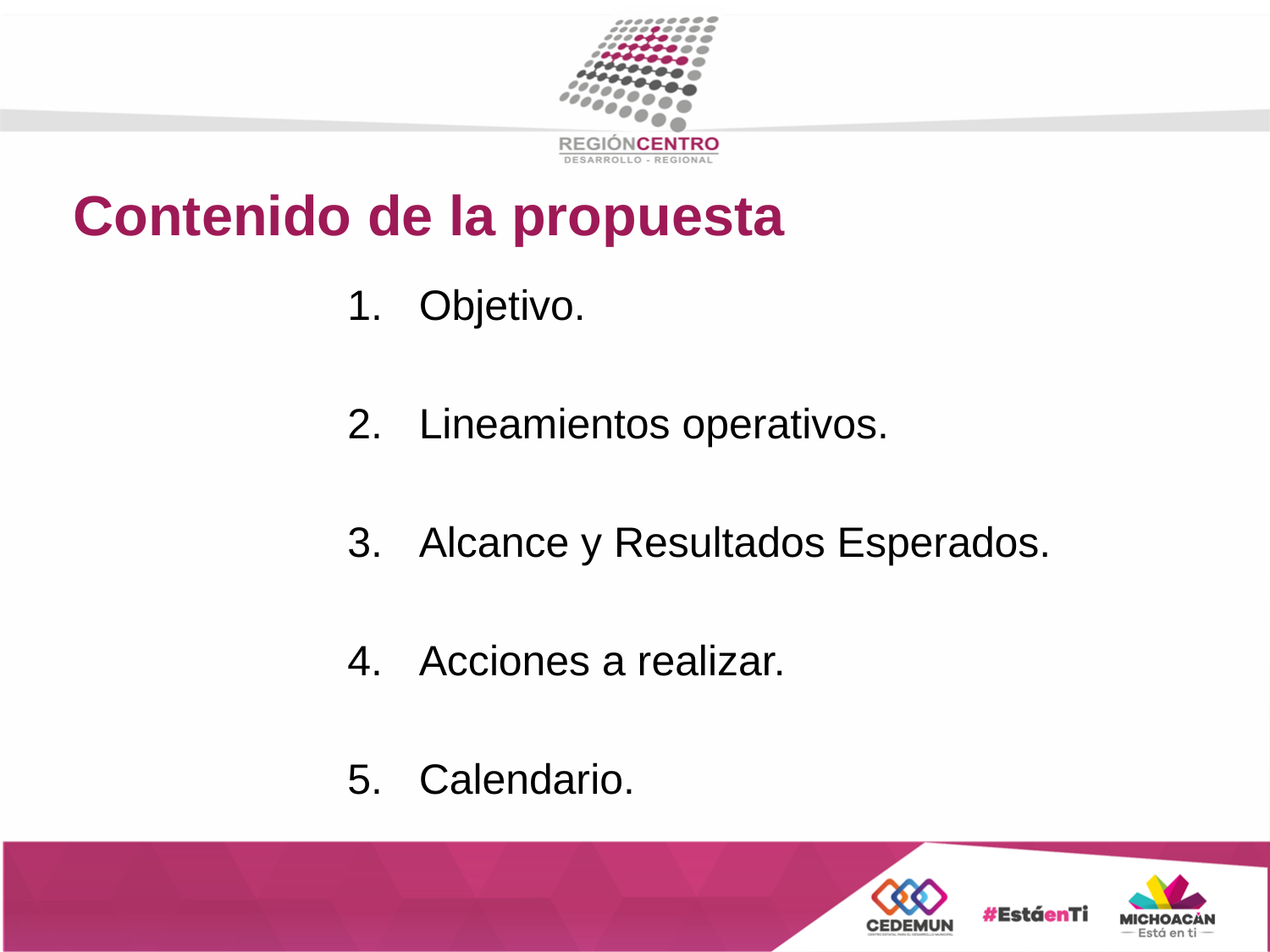

Contenido de la propuesta
Objetivo.

Lineamientos operativos.

Alcance y Resultados Esperados.

Acciones a realizar.

Calendario.